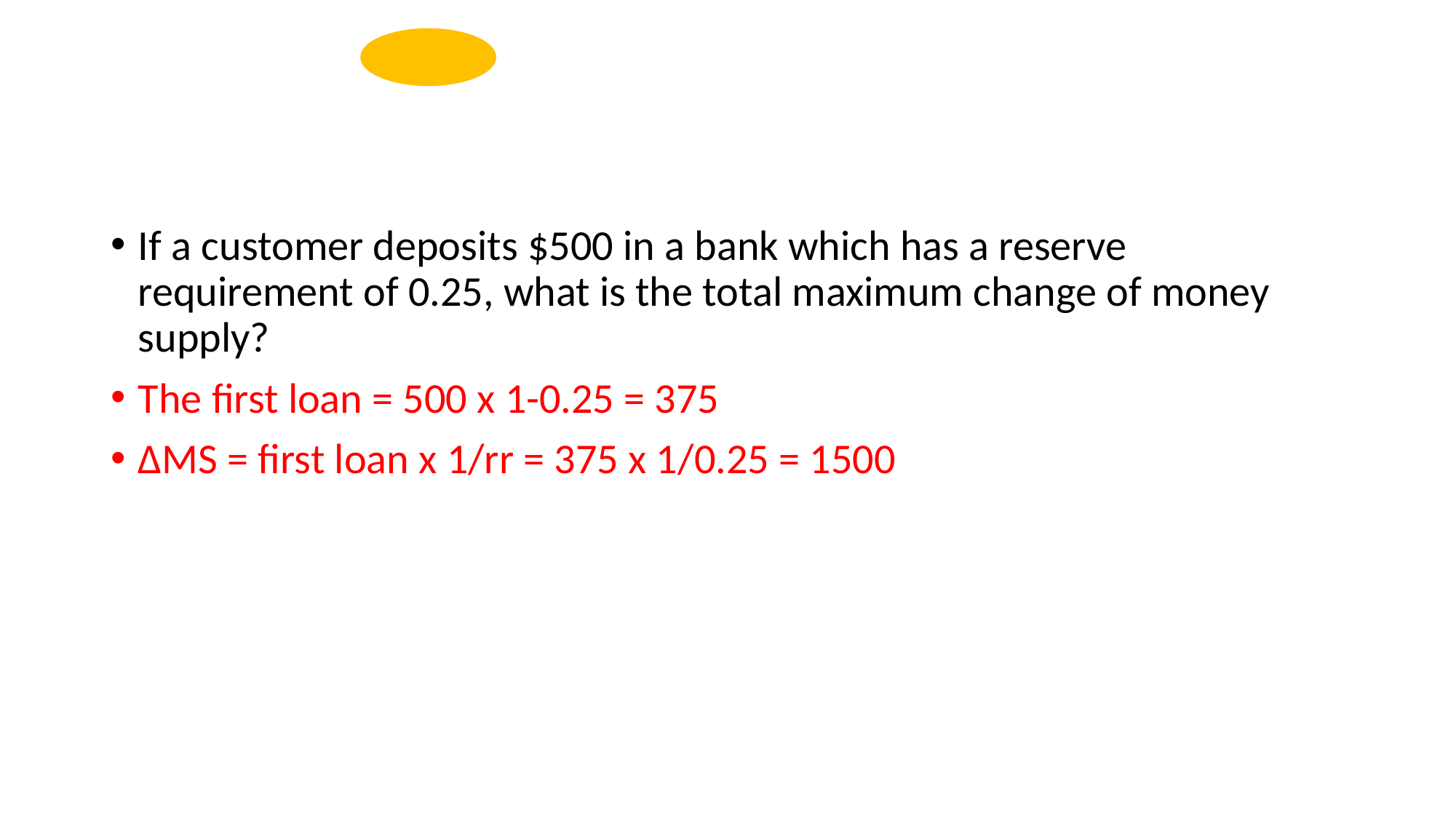

#
If a customer deposits $500 in a bank which has a reserve requirement of 0.25, what is the total maximum change of money supply?
The first loan = 500 x 1-0.25 = 375
∆MS = first loan x 1/rr = 375 x 1/0.25 = 1500